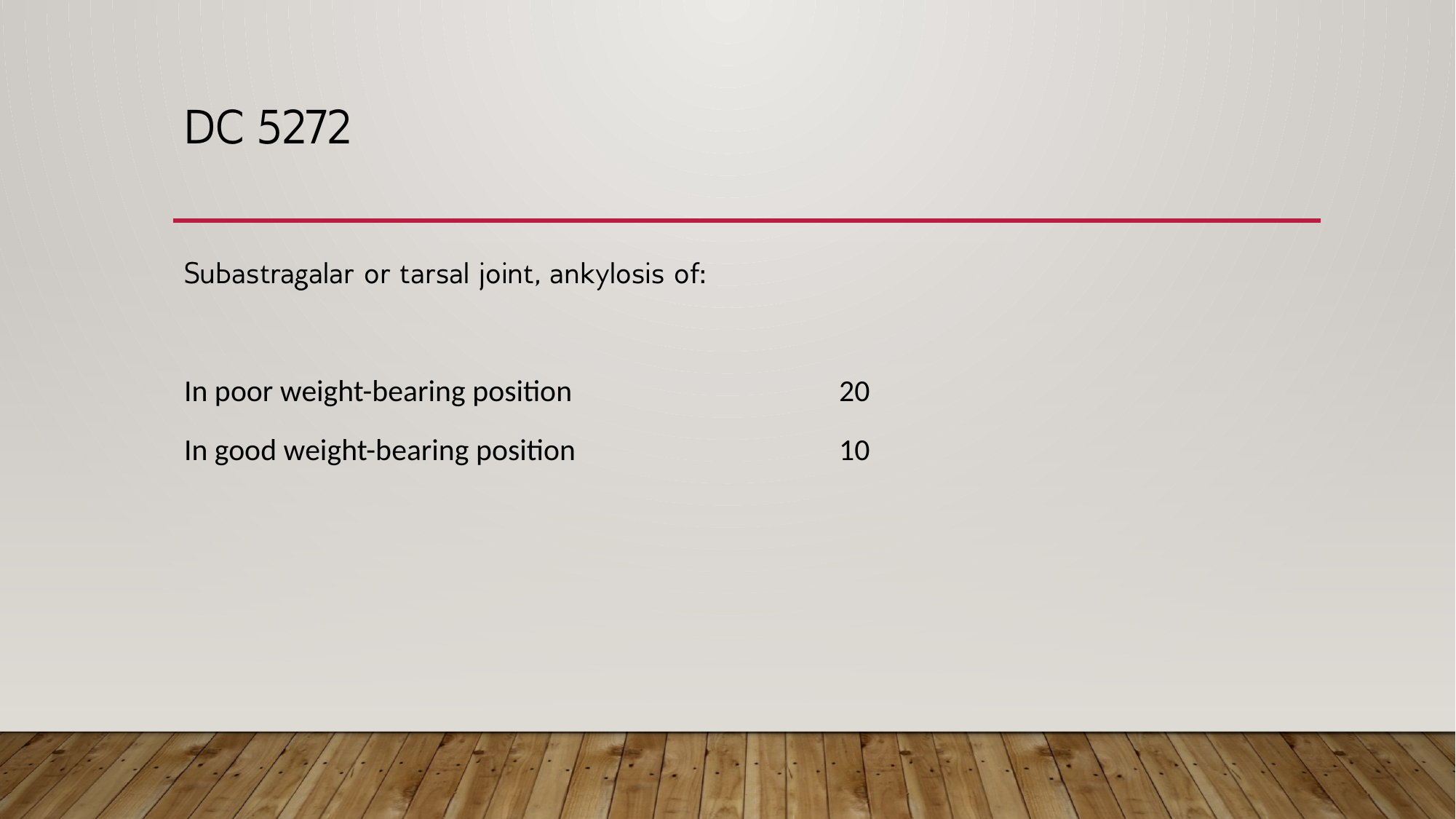

# DC 5272
Subastragalar or tarsal joint, ankylosis of:

In poor weight-bearing position			20
In good weight-bearing position			10